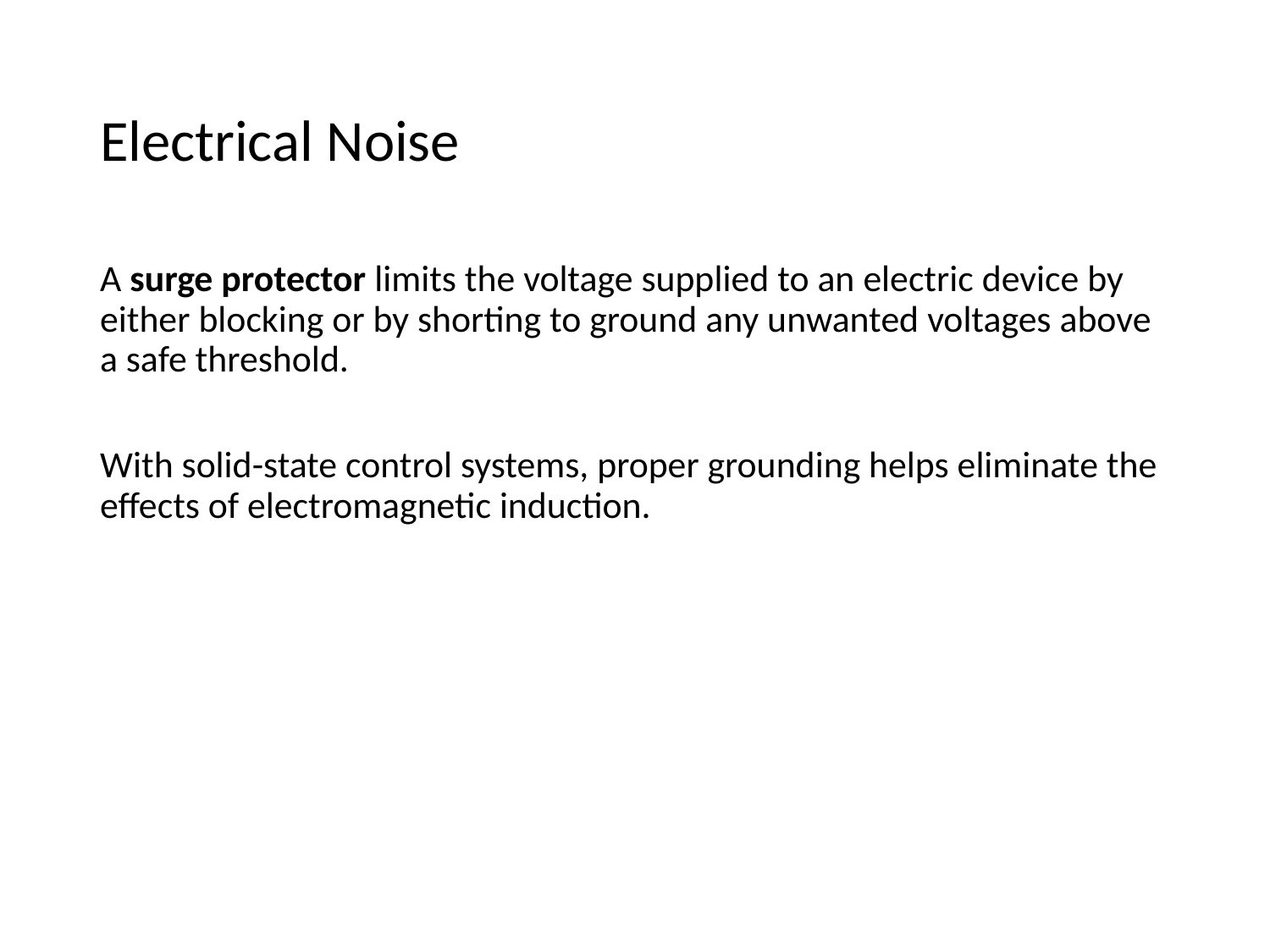

# Electrical Noise
A surge protector limits the voltage supplied to an electric device by either blocking or by shorting to ground any unwanted voltages above a safe threshold.

With solid-state control systems, proper grounding helps eliminate the effects of electromagnetic induction.